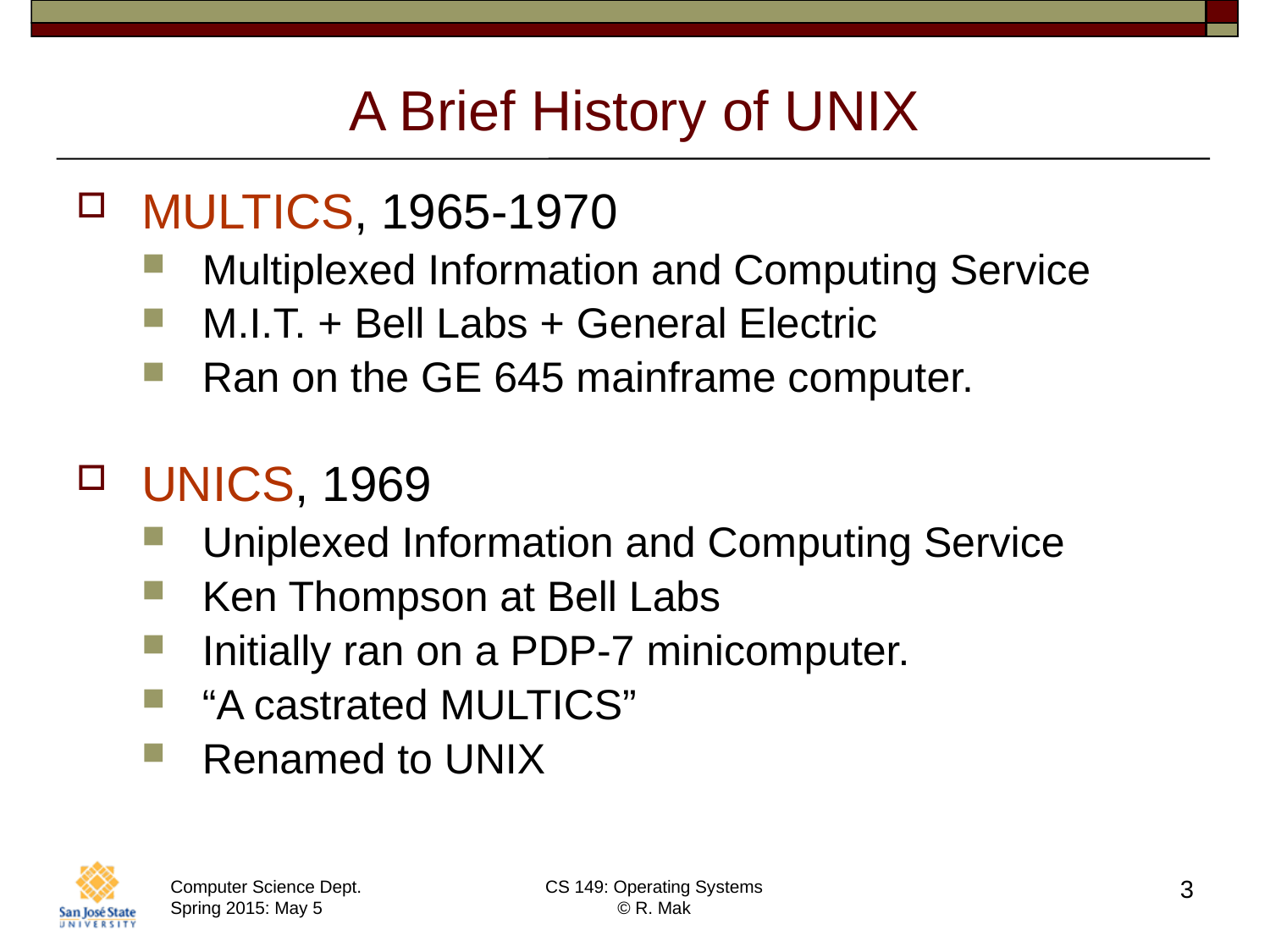

# A Brief History of UNIX
MULTICS, 1965-1970
Multiplexed Information and Computing Service
M.I.T. + Bell Labs + General Electric
Ran on the GE 645 mainframe computer.

UNICS, 1969
Uniplexed Information and Computing Service
Ken Thompson at Bell Labs
Initially ran on a PDP-7 minicomputer.
“A castrated MULTICS”
Renamed to UNIX
3